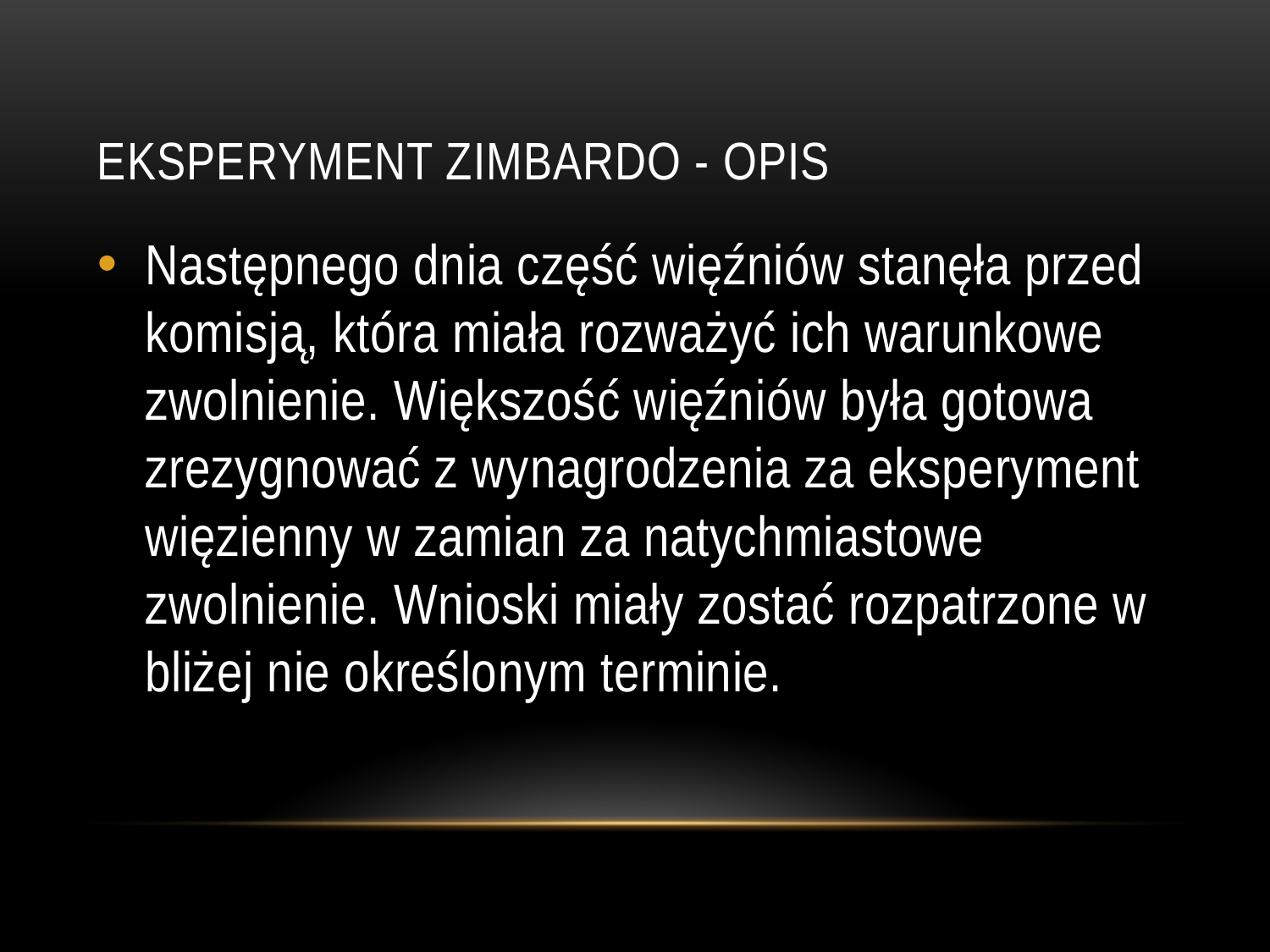

# EKSPERYMENT ZIMBARDO - OPIS
Następnego dnia część więźniów stanęła przed komisją, która miała rozważyć ich warunkowe zwolnienie. Większość więźniów była gotowa zrezygnować z wynagrodzenia za eksperyment więzienny w zamian za natychmiastowe zwolnienie. Wnioski miały zostać rozpatrzone w bliżej nie określonym terminie.